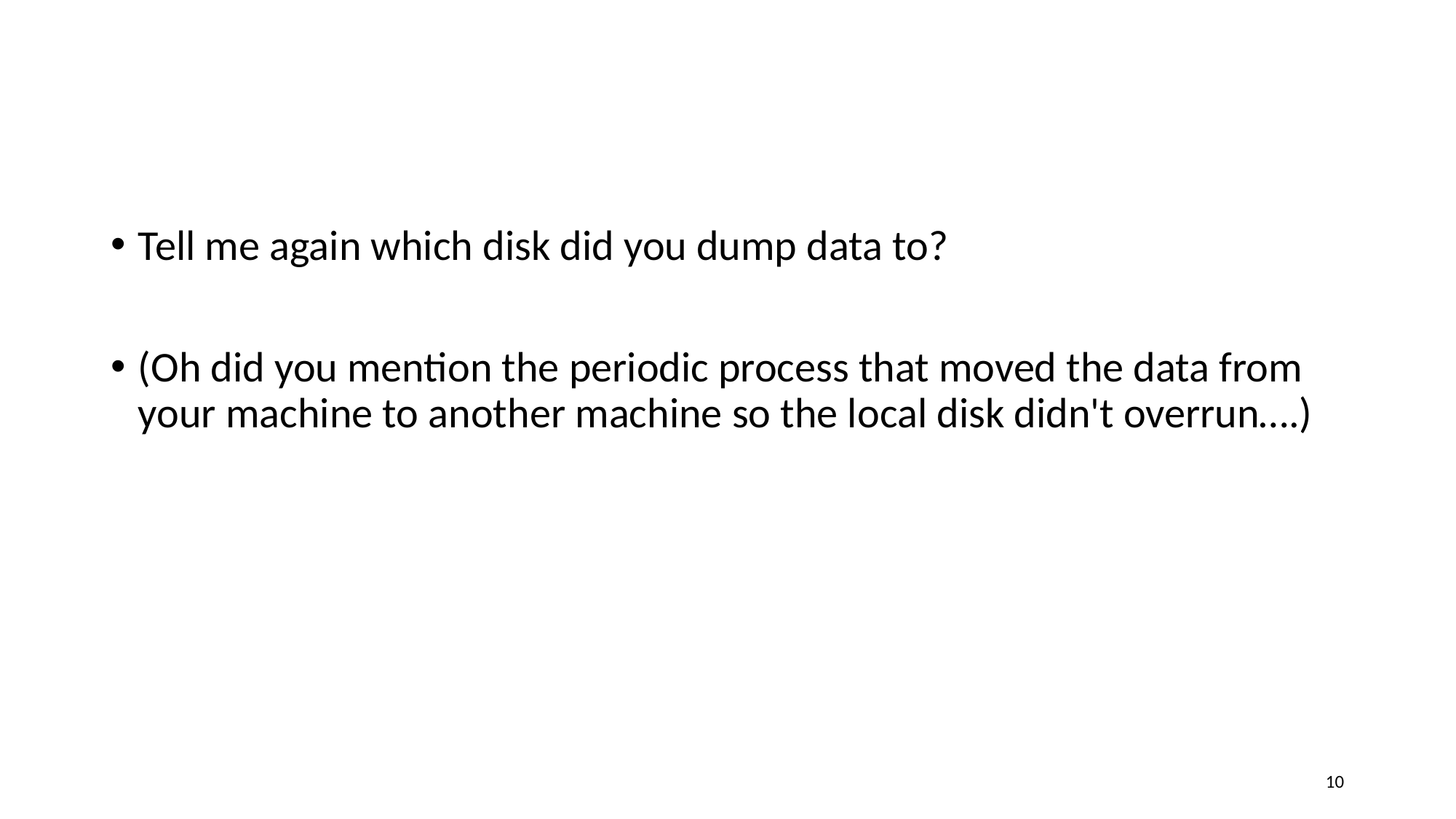

#
Tell me again which disk did you dump data to?

(Oh did you mention the periodic process that moved the data from your machine to another machine so the local disk didn't overrun….)

10